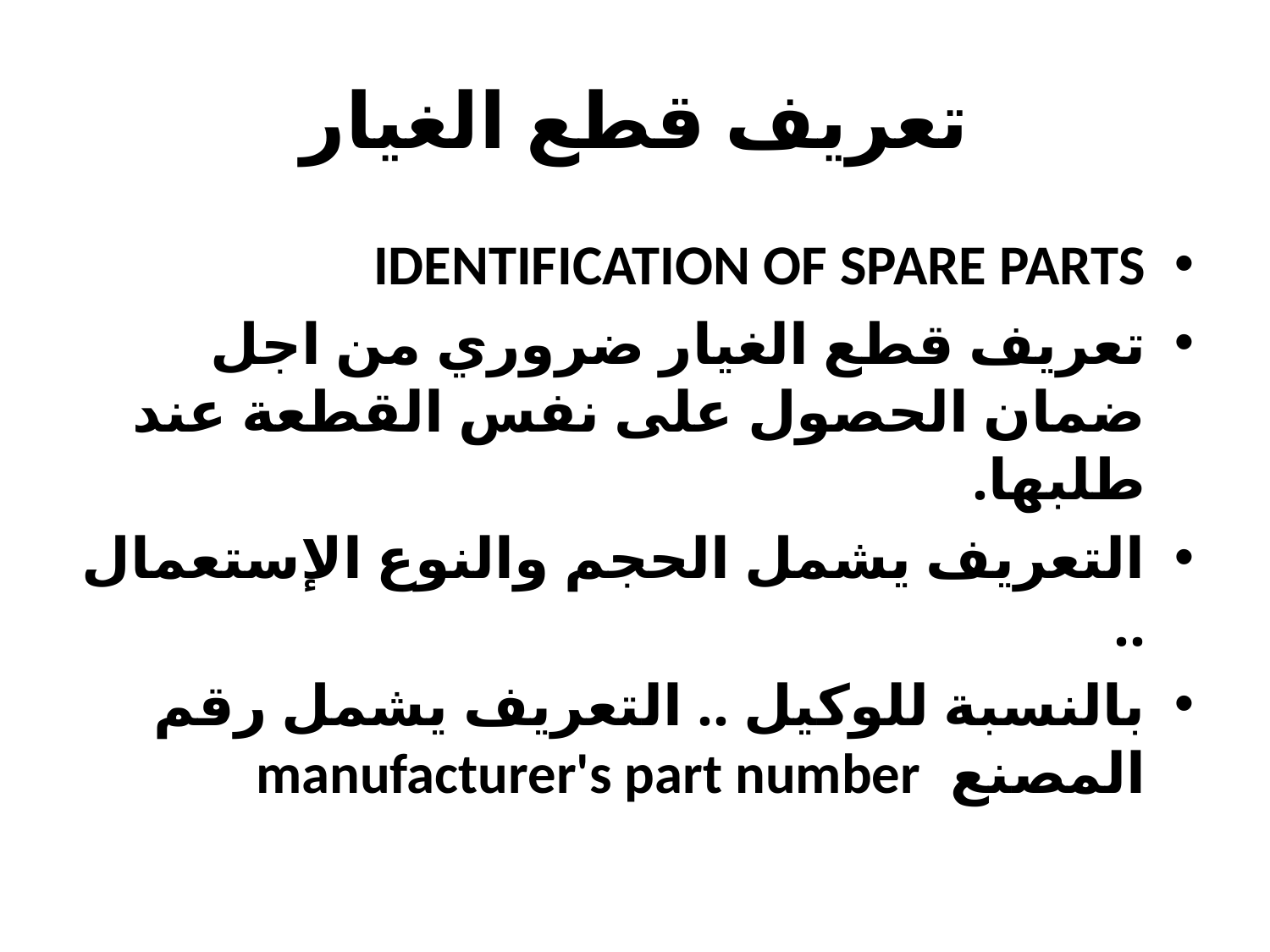

# تعريف قطع الغيار
IDENTIFICATION OF SPARE PARTS
تعريف قطع الغيار ضروري من اجل ضمان الحصول على نفس القطعة عند طلبها.
التعريف يشمل الحجم والنوع الإستعمال ..
بالنسبة للوكيل .. التعريف يشمل رقم المصنع  manufacturer's part number